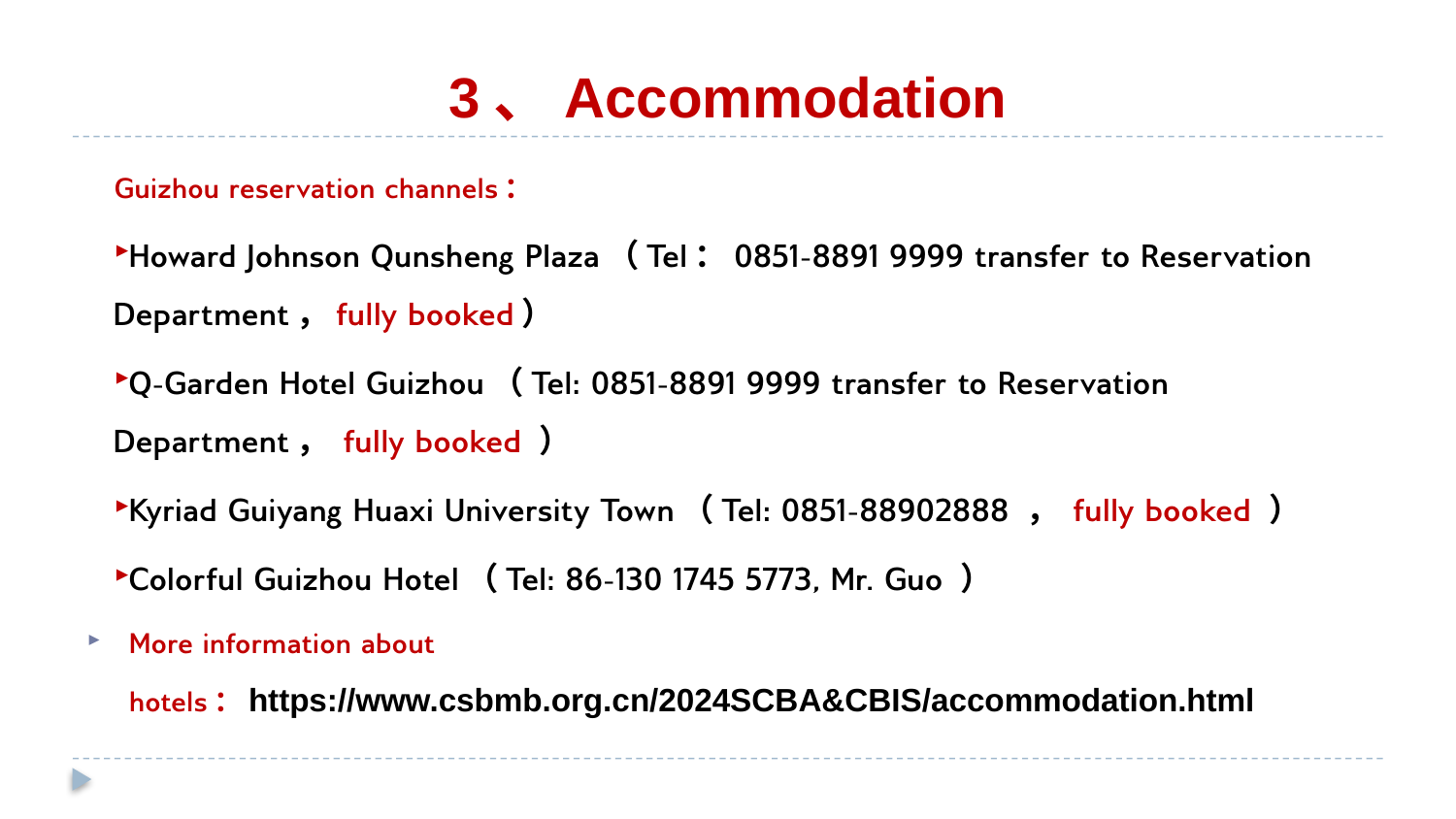

# 3、Accommodation
Guizhou reservation channels：
Howard Johnson Qunsheng Plaza（Tel：0851-8891 9999 transfer to Reservation Department，fully booked）
Q-Garden Hotel Guizhou（Tel: 0851-8891 9999 transfer to Reservation Department， fully booked ）
Kyriad Guiyang Huaxi University Town（Tel: 0851-88902888 ， fully booked ）
Colorful Guizhou Hotel（Tel: 86-130 1745 5773, Mr. Guo ）
More information about hotels：https://www.csbmb.org.cn/2024SCBA&CBIS/accommodation.html